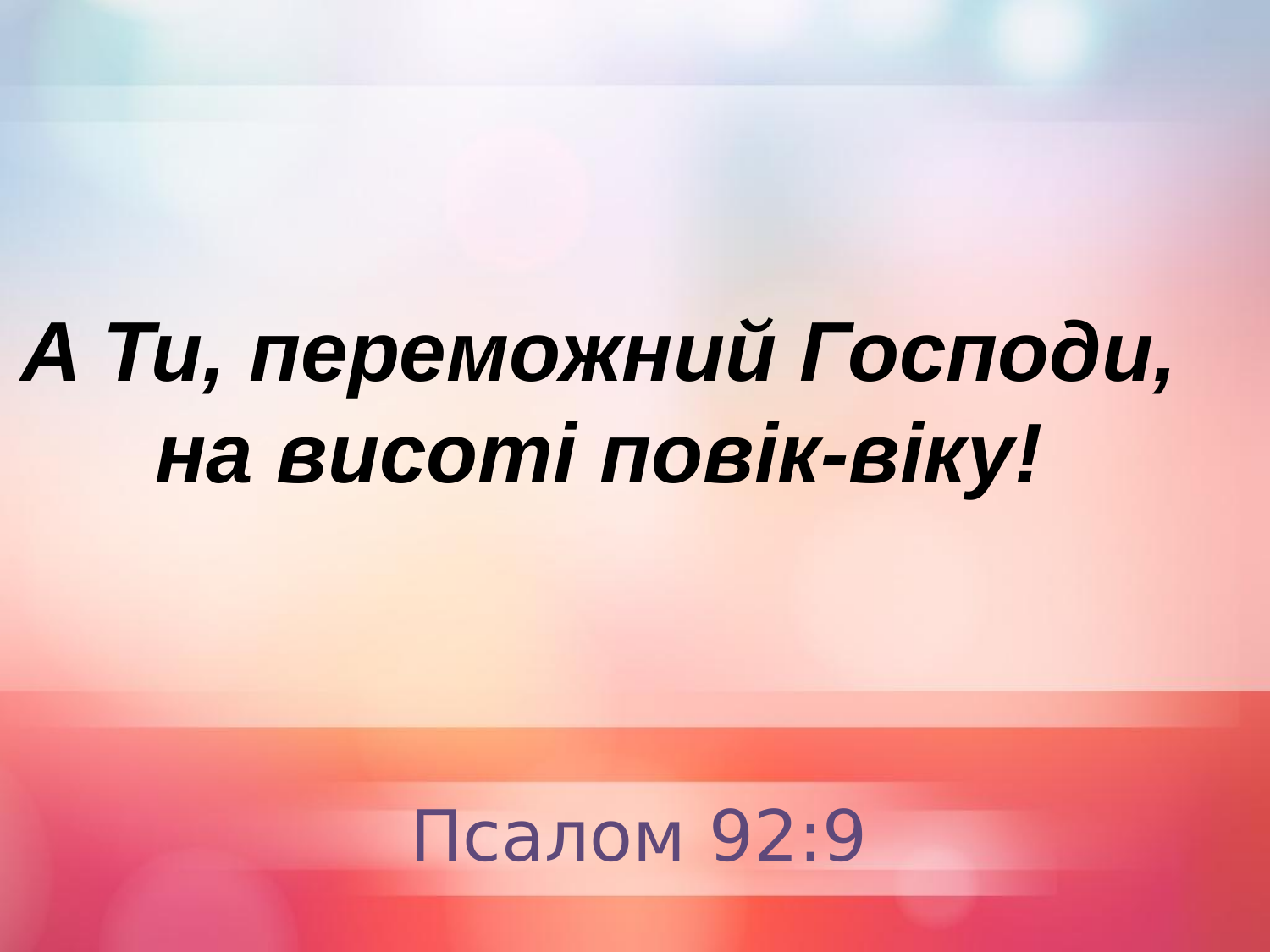

A Ти, переможний Господи,
на висоті повік-віку!

Псалом 92:9